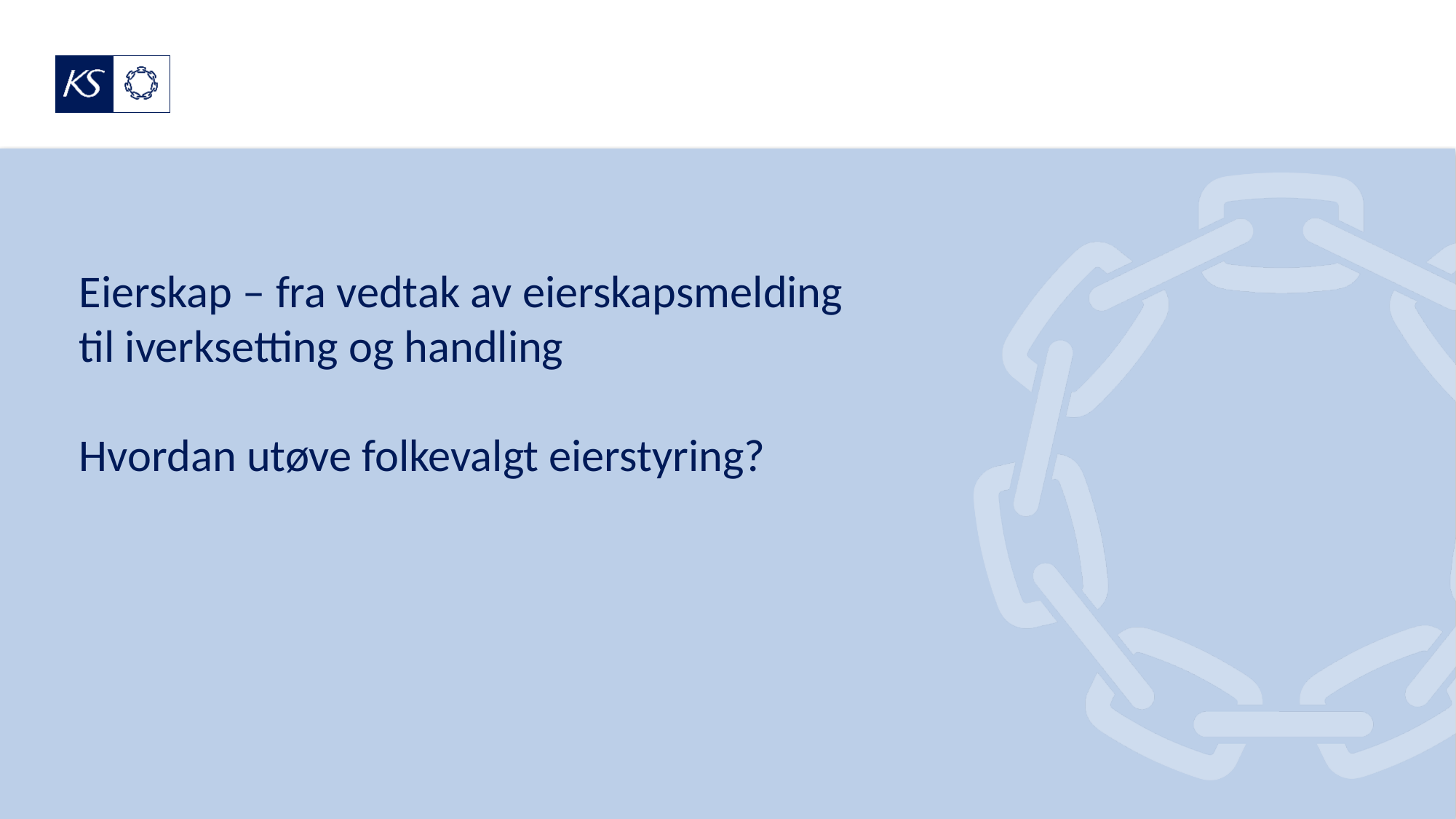

# Eierskap – fra vedtak av eierskapsmelding til iverksetting og handling Hvordan utøve folkevalgt eierstyring?